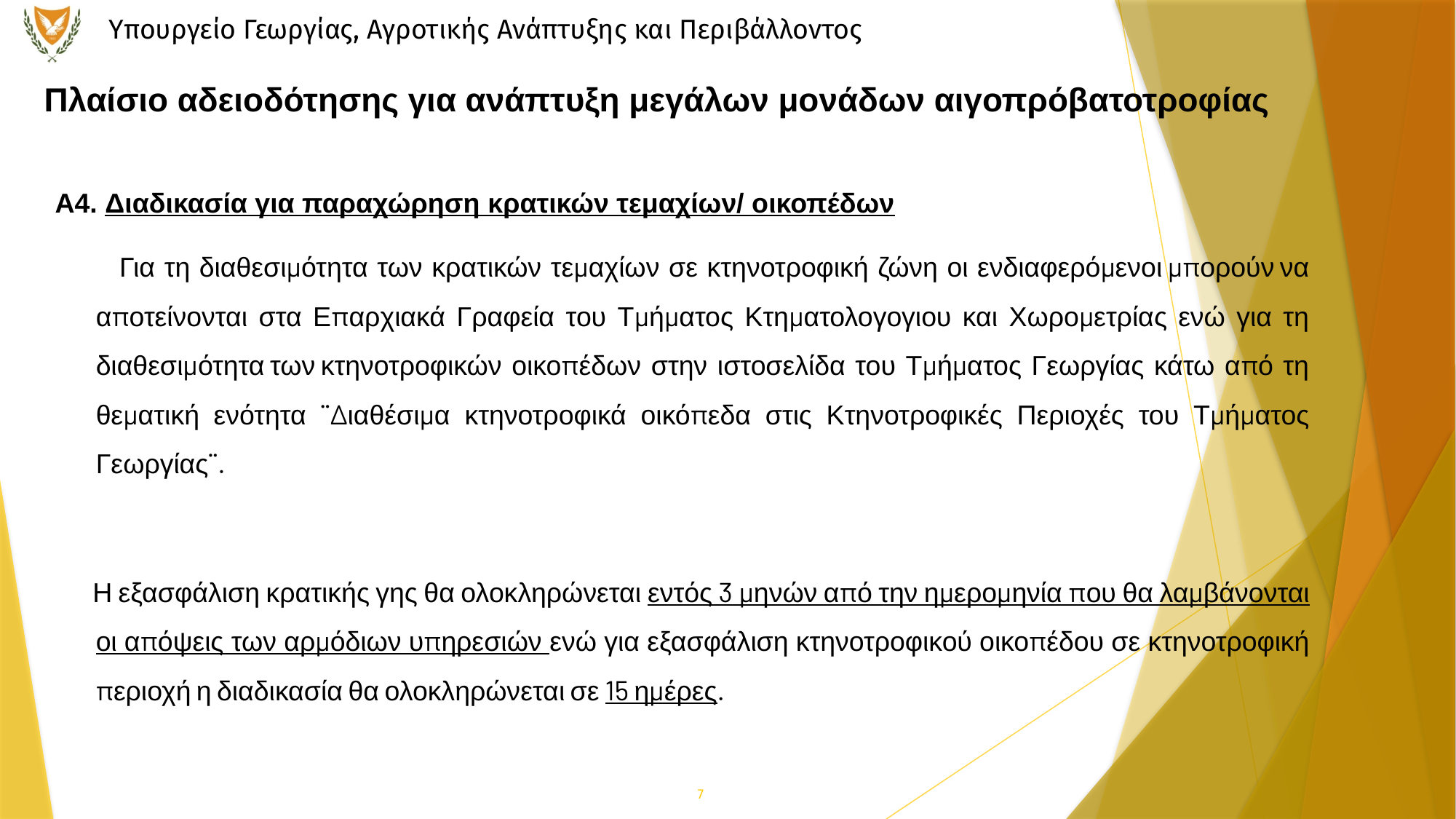

# Πλαίσιο αδειοδότησης για ανάπτυξη μεγάλων μονάδων αιγοπρόβατοτροφίας
Α4. Διαδικασία για παραχώρηση κρατικών τεμαχίων/ οικοπέδων
       Για τη διαθεσιμότητα των κρατικών τεμαχίων σε κτηνοτροφική ζώνη οι ενδιαφερόμενοι μπορούν να αποτείνονται στα Επαρχιακά Γραφεία του Τμήματος Κτηματολογογιου και Χωρομετρίας ενώ για τη διαθεσιμότητα των κτηνοτροφικών οικοπέδων στην ιστοσελίδα του Τμήματος Γεωργίας κάτω από τη θεματική ενότητα ¨Διαθέσιμα κτηνοτροφικά οικόπεδα στις Κτηνοτροφικές Περιοχές του Τμήματος Γεωργίας¨.

      Η εξασφάλιση κρατικής γης θα ολοκληρώνεται εντός 3 μηνών από την ημερομηνία που θα λαμβάνονται οι απόψεις των αρμόδιων υπηρεσιών ενώ για εξασφάλιση κτηνοτροφικού οικοπέδου σε κτηνοτροφική περιοχή η διαδικασία θα ολοκληρώνεται σε 15 ημέρες.

7